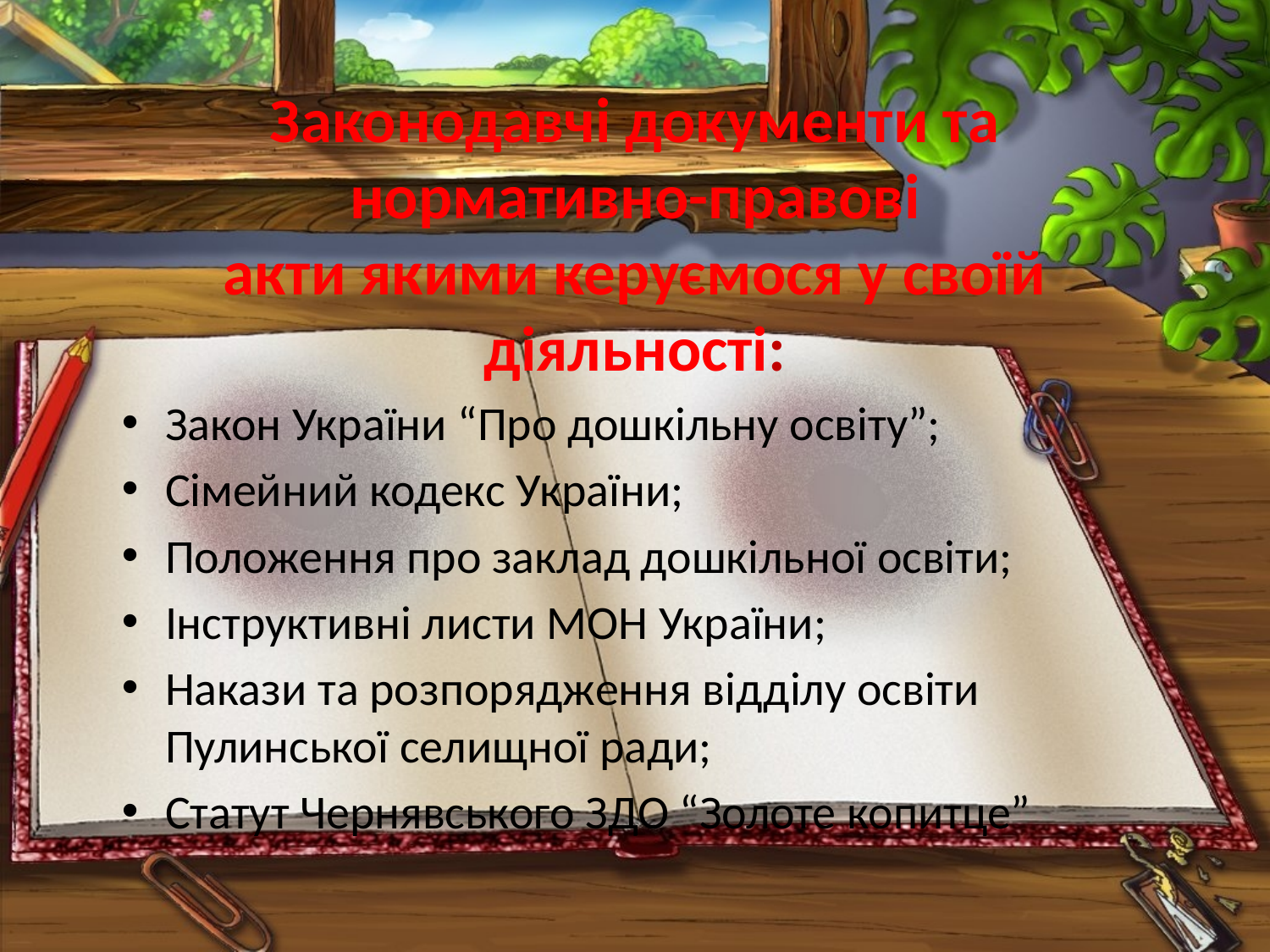

# Законодавчі документи та нормативно-правові акти якими керуємося у своїй діяльності:
Закон України “Про дошкільну освіту”;
Сімейний кодекс України;
Положення про заклад дошкільної освіти;
Інструктивні листи МОН України;
Накази та розпорядження відділу освіти Пулинської селищної ради;
Статут Чернявського ЗДО “Золоте копитце”